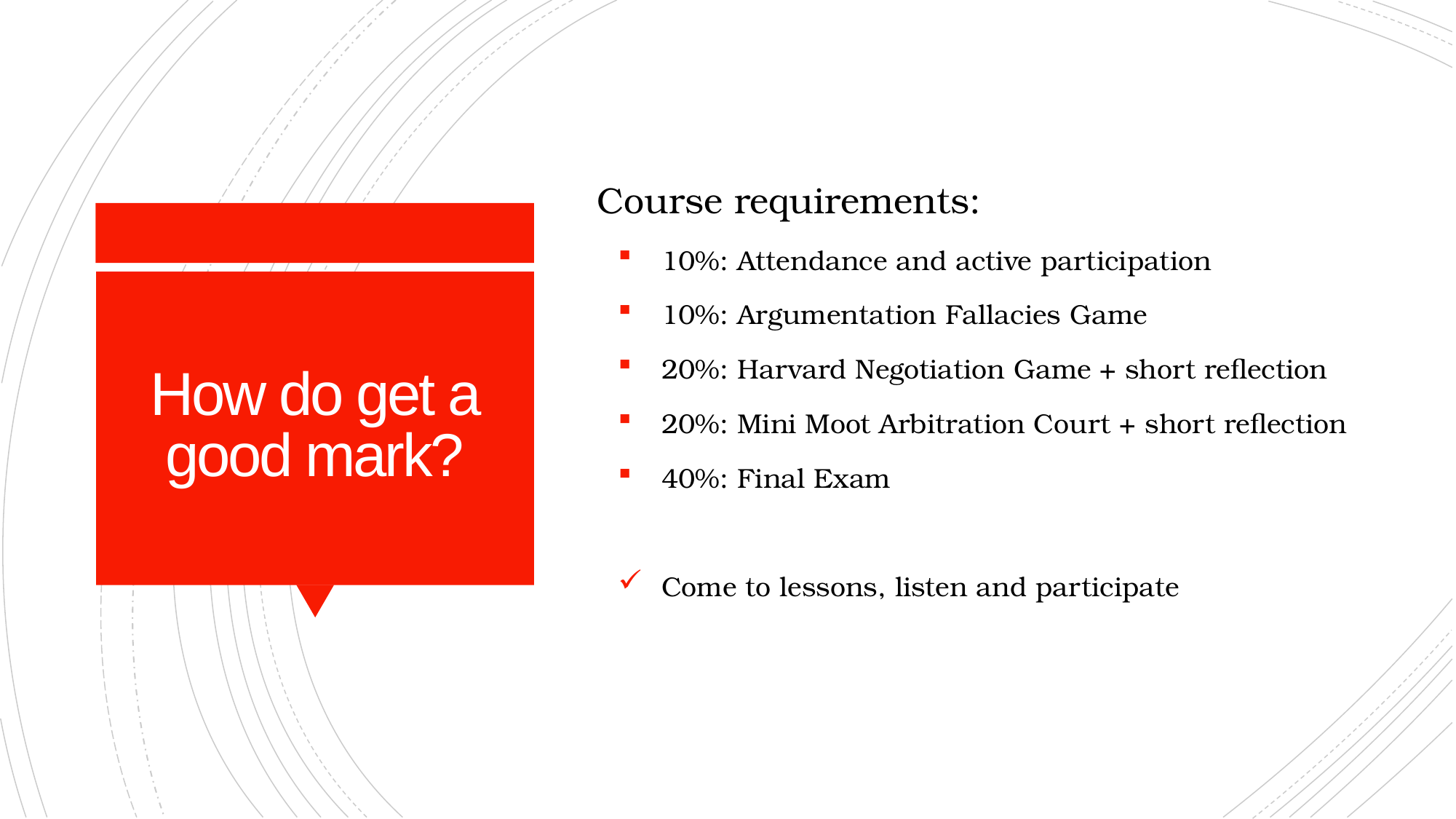

Course requirements:
10%: Attendance and active participation
10%: Argumentation Fallacies Game
20%: Harvard Negotiation Game + short reflection
20%: Mini Moot Arbitration Court + short reflection
40%: Final Exam

Come to lessons, listen and participate

# How do get a good mark?